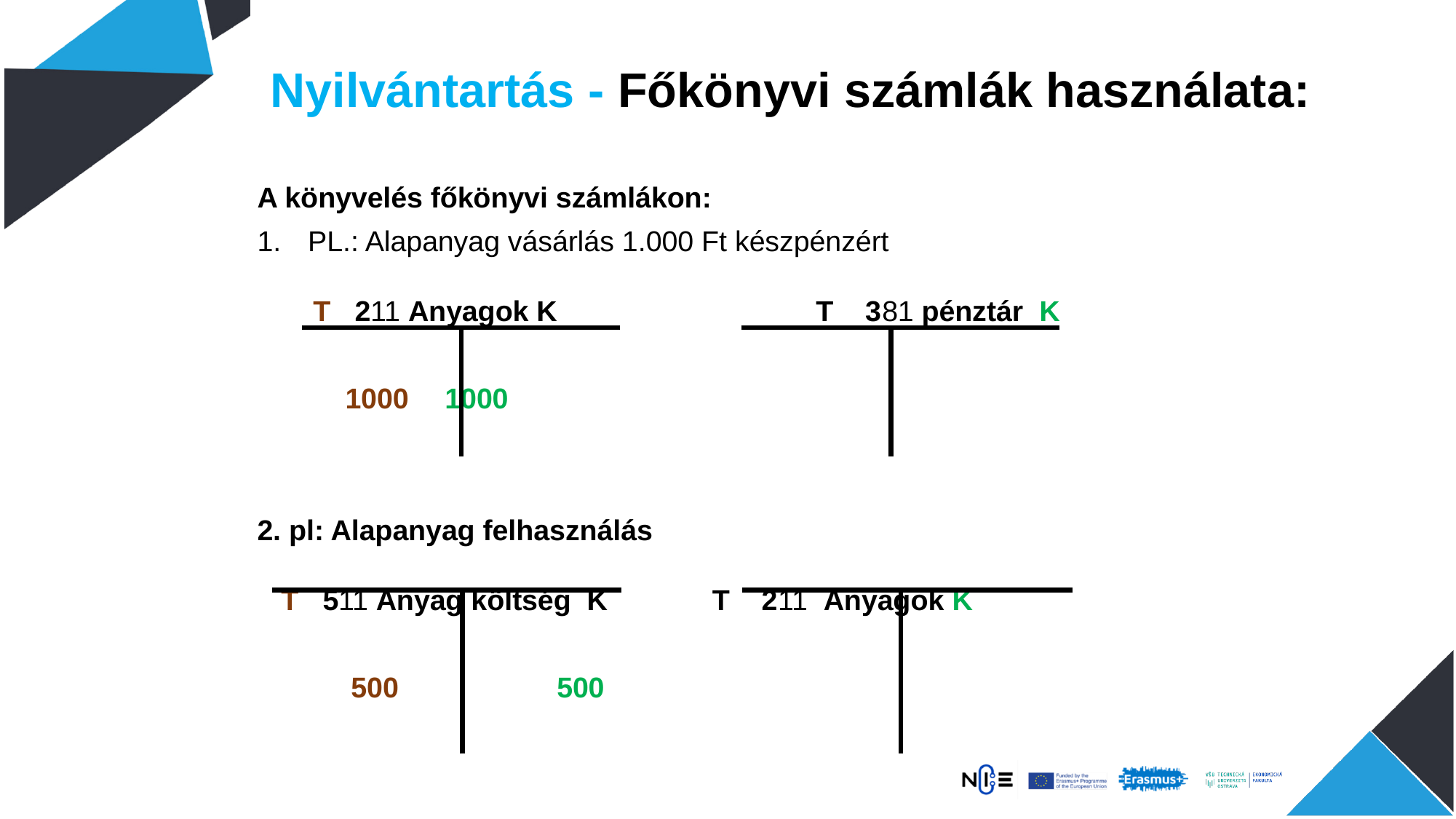

# Nyilvántartás - Főkönyvi számlák használata:
A könyvelés főkönyvi számlákon:
PL.: Alapanyag vásárlás 1.000 Ft készpénzért

       T   211 Anyagok K	                       T    381 pénztár  K

           1000					1000

2. pl: Alapanyag felhasználás

   T   511 Anyag költség  K	          T    211  Anyagok K

	500				              500